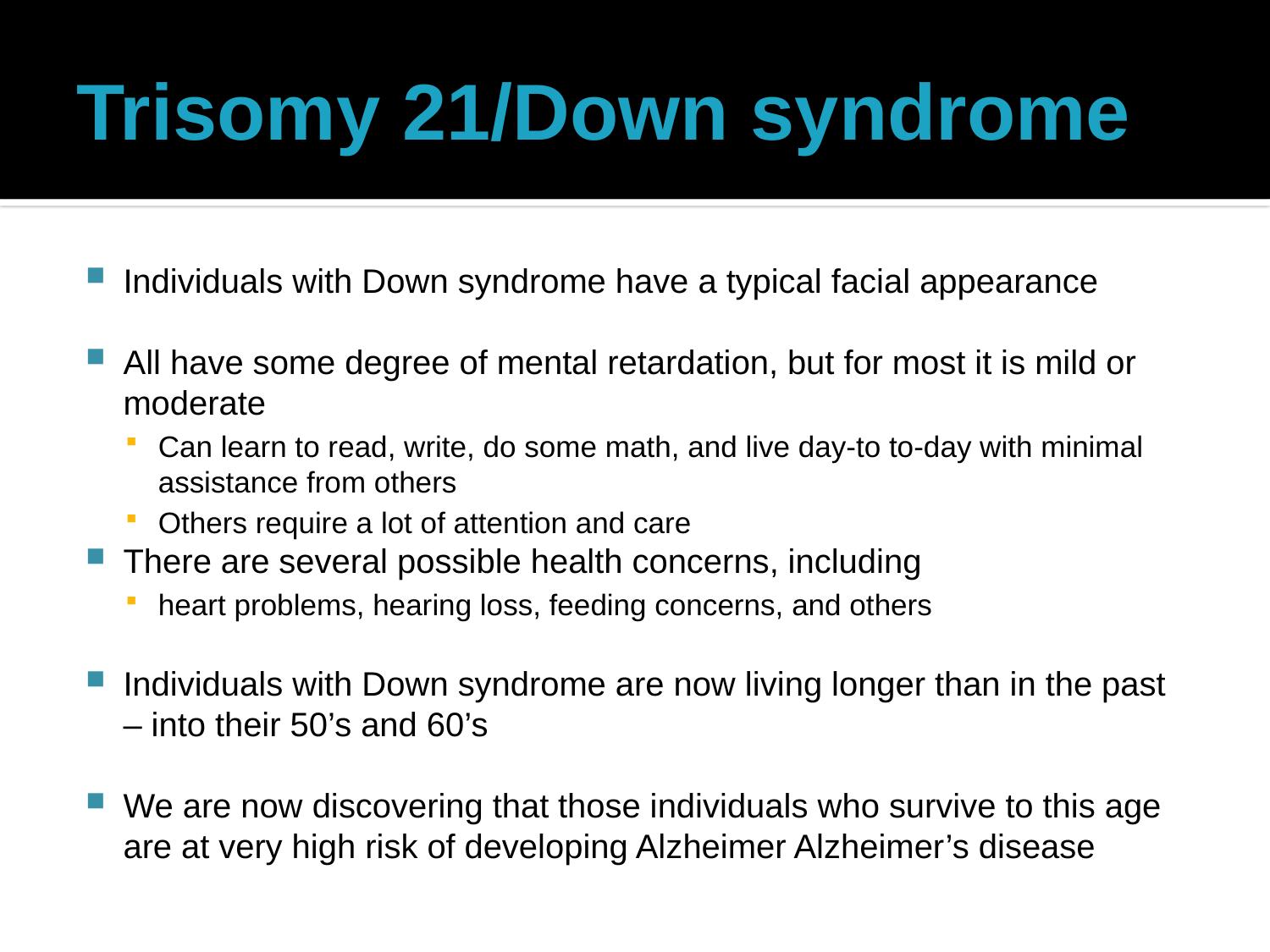

# Trisomy 21/Down syndrome
Individuals with Down syndrome have a typical facial appearance

All have some degree of mental retardation, but for most it is mild or moderate
Can learn to read, write, do some math, and live day-to to-day with minimal assistance from others
Others require a lot of attention and care
There are several possible health concerns, including
heart problems, hearing loss, feeding concerns, and others

Individuals with Down syndrome are now living longer than in the past – into their 50’s and 60’s

We are now discovering that those individuals who survive to this age are at very high risk of developing Alzheimer Alzheimer’s disease